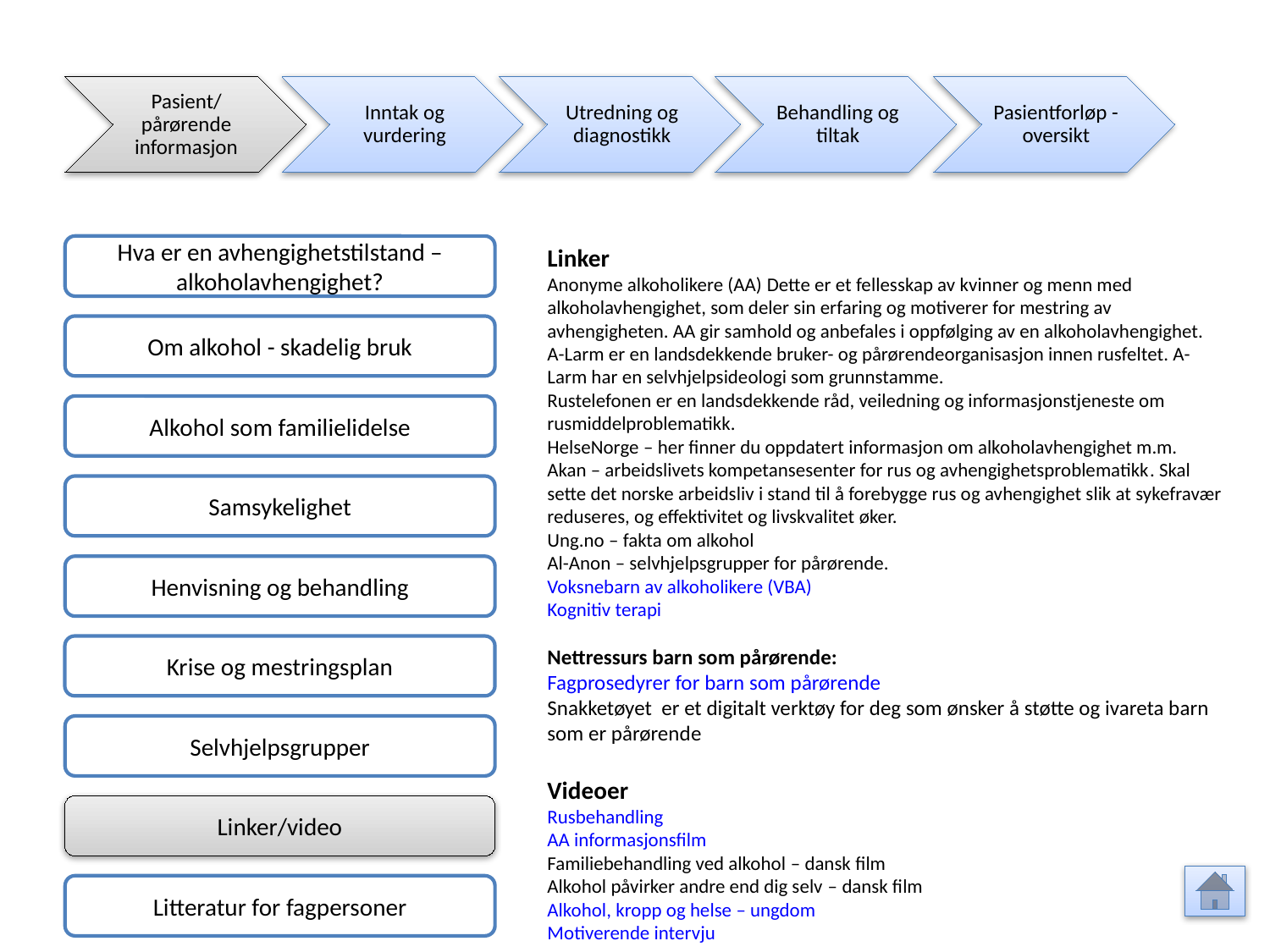

Pasient/ pårørende informasjon

Inntak og vurdering

Utredning og diagnostikk

Behandling og tiltak

Pasientforløp - oversikt
Hva er en avhengighetstilstand – alkoholavhengighet?
Linker
Anonyme alkoholikere (AA) Dette er et fellesskap av kvinner og menn med alkoholavhengighet, som deler sin erfaring og motiverer for mestring av avhengigheten. AA gir samhold og anbefales i oppfølging av en alkoholavhengighet.
A-Larm er en landsdekkende bruker- og pårørendeorganisasjon innen rusfeltet. A-Larm har en selvhjelpsideologi som grunnstamme.
Rustelefonen er en landsdekkende råd, veiledning og informasjonstjeneste om rusmiddelproblematikk.
HelseNorge – her finner du oppdatert informasjon om alkoholavhengighet m.m.
Akan – arbeidslivets kompetansesenter for rus og avhengighetsproblematikk. Skal sette det norske arbeidsliv i stand til å forebygge rus og avhengighet slik at sykefravær reduseres, og effektivitet og livskvalitet øker.
Ung.no – fakta om alkohol
Al-Anon – selvhjelpsgrupper for pårørende.
Voksnebarn av alkoholikere (VBA)
Kognitiv terapi

Nettressurs barn som pårørende:
Fagprosedyrer for barn som pårørende
Snakketøyet  er et digitalt verktøy for deg som ønsker å støtte og ivareta barn som er pårørende

Videoer
Rusbehandling
AA informasjonsfilm
Familiebehandling ved alkohol – dansk film
Alkohol påvirker andre end dig selv – dansk film
Alkohol, kropp og helse – ungdom
Motiverende intervju
Om alkohol - skadelig bruk
Alkohol som familielidelse
Samsykelighet
Henvisning og behandling
Krise og mestringsplan
Selvhjelpsgrupper
Linker/video

Litteratur for fagpersoner